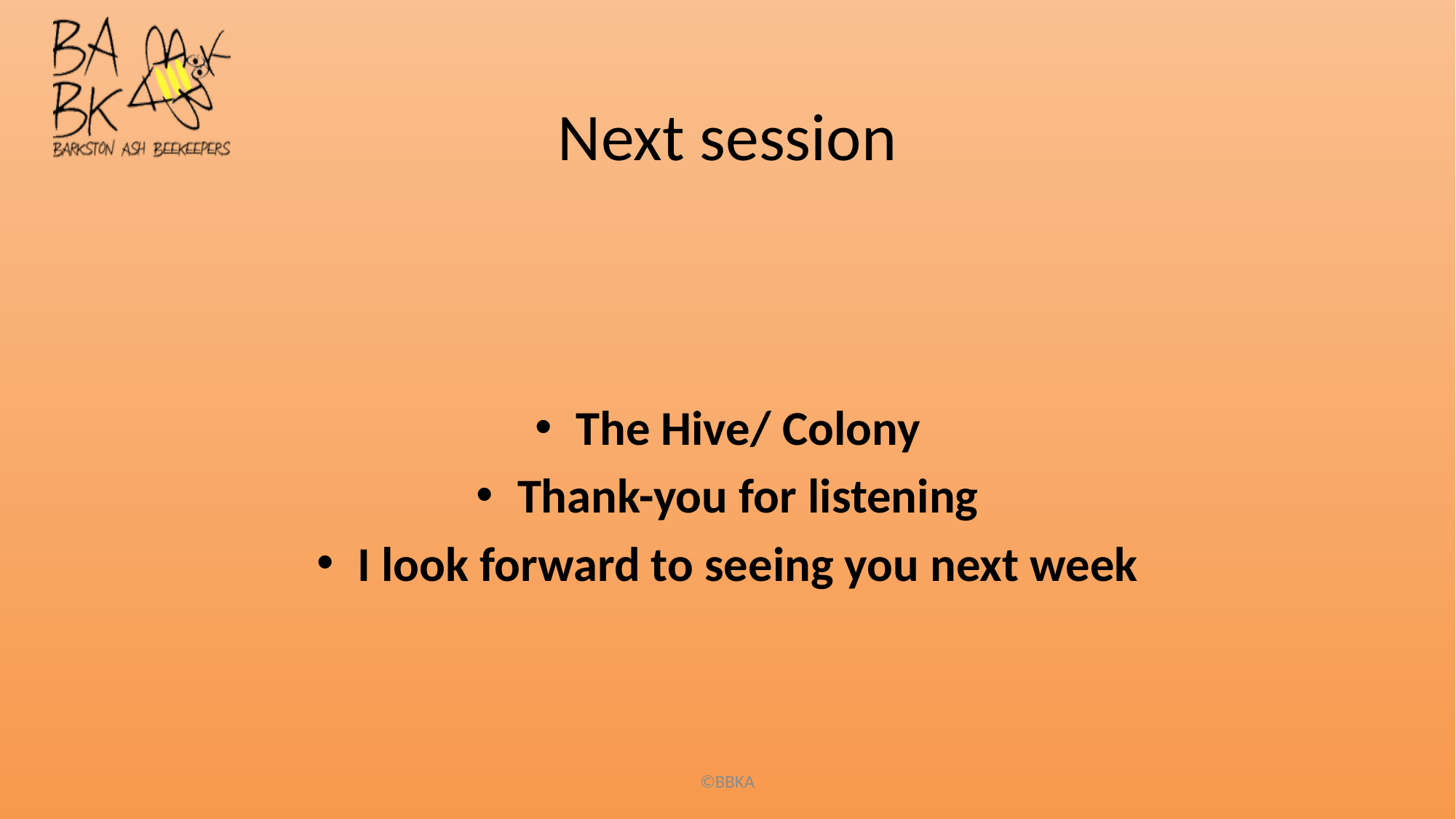

# Next session
The Hive/ Colony
Thank-you for listening
I look forward to seeing you next week
©BBKA